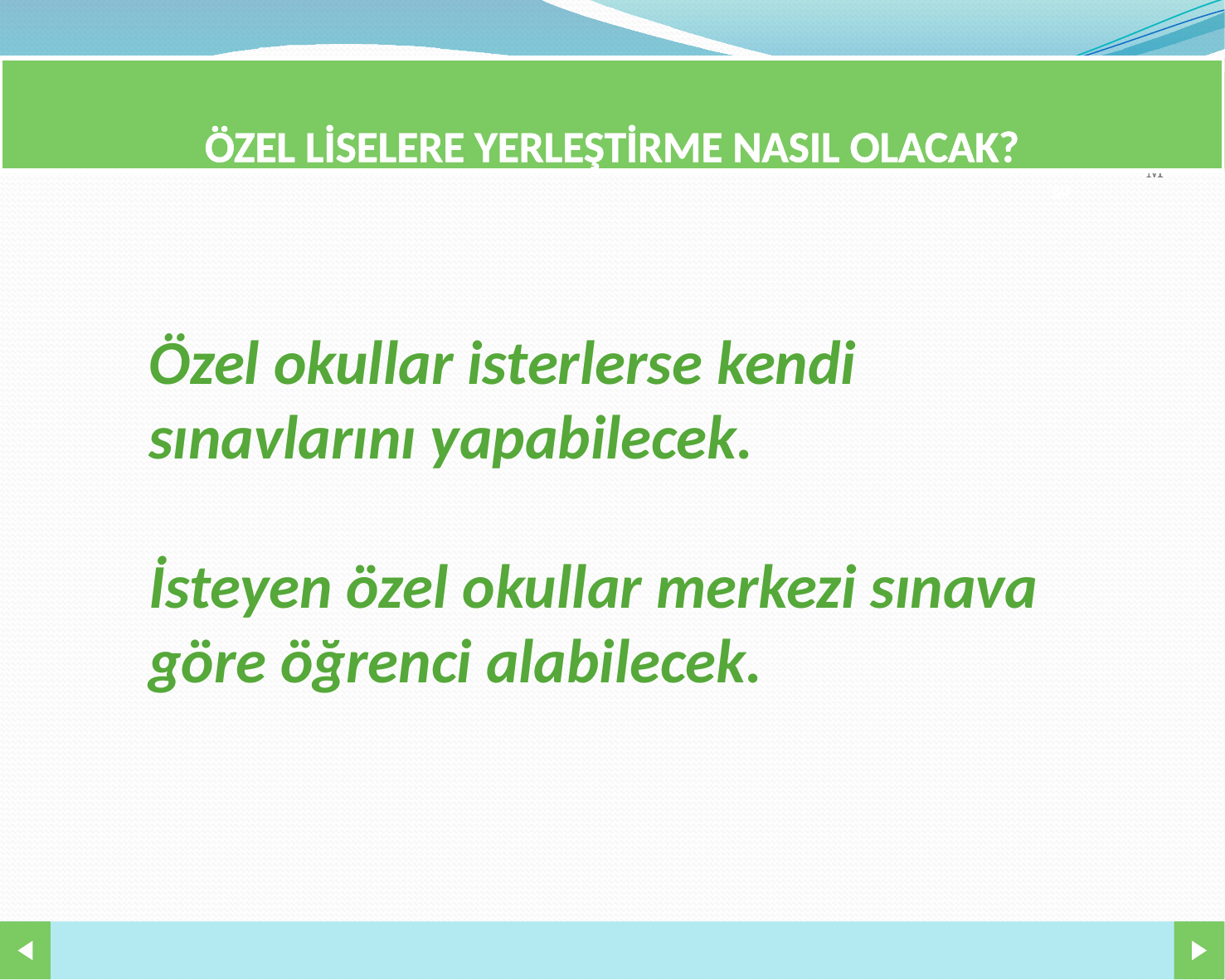

# ÖZEL LİSELERE YERLEŞTİRME NASIL OLACAK?
Özel okullar isterlerse kendi sınavlarını yapabilecek.

İsteyen özel okullar merkezi sınava göre öğrenci alabilecek.